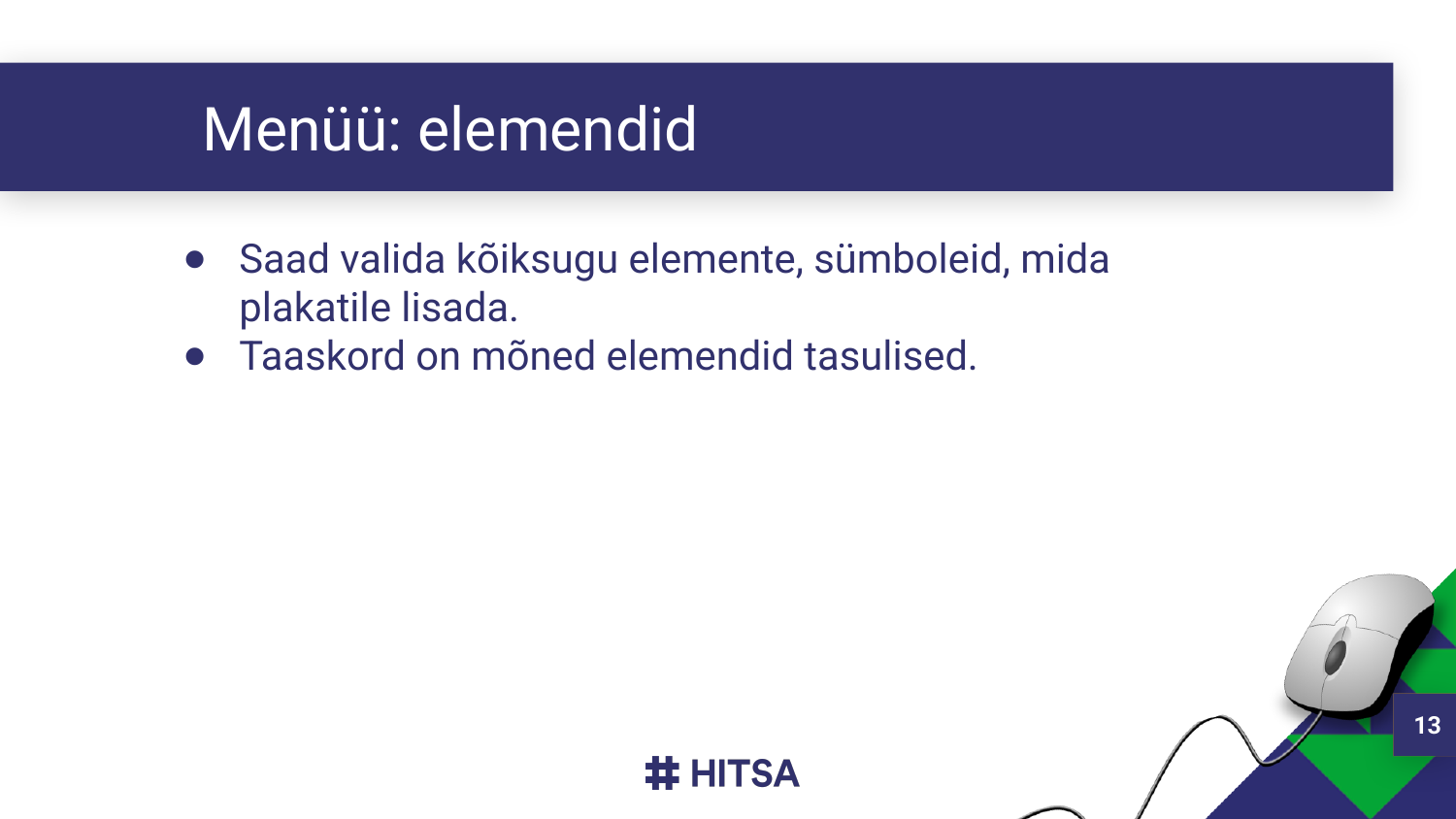

# Menüü: elemendid
Saad valida kõiksugu elemente, sümboleid, mida plakatile lisada.
Taaskord on mõned elemendid tasulised.

13